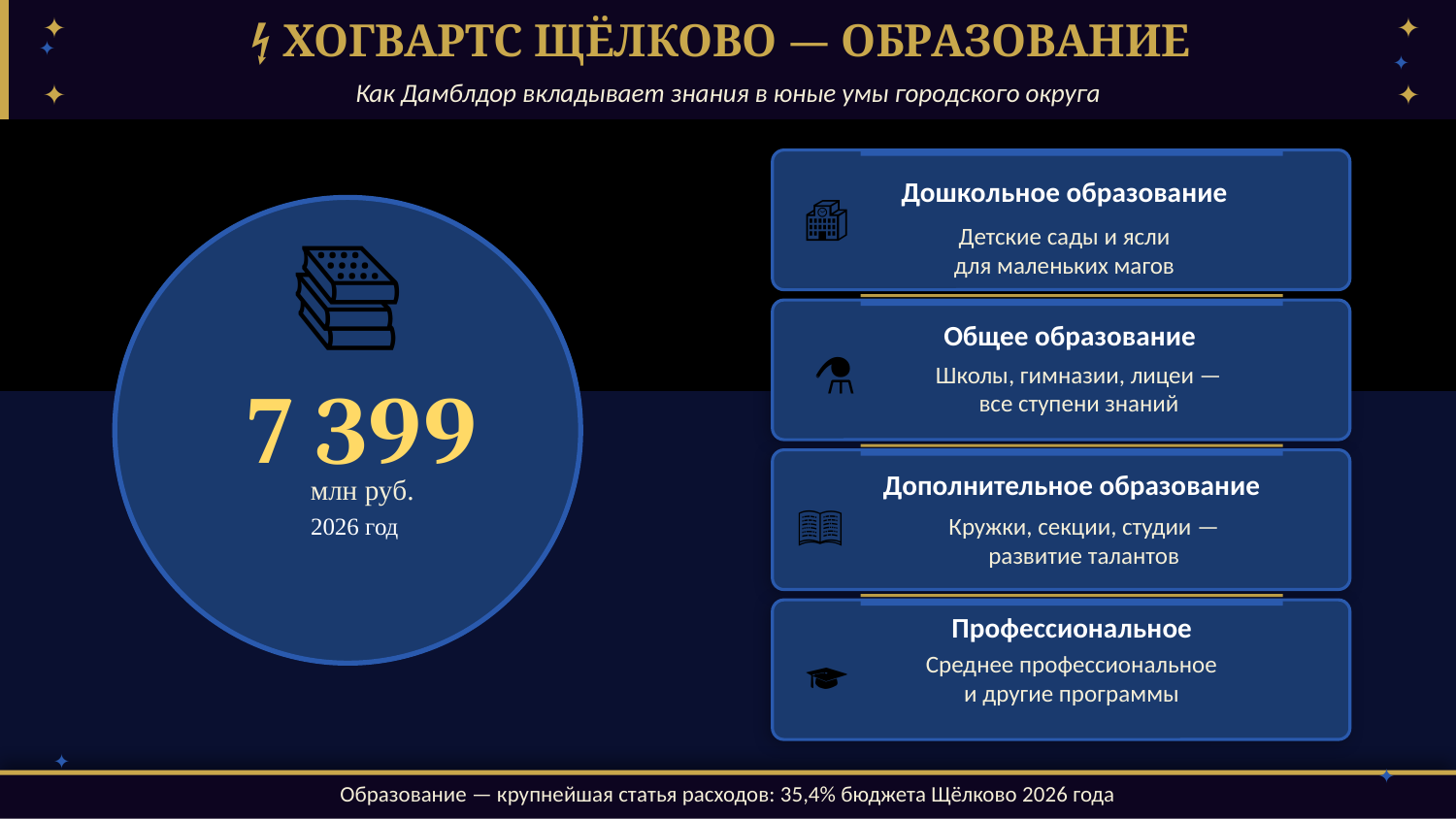

⚡ ХОГВАРТС ЩЁЛКОВО — ОБРАЗОВАНИЕ
✦
✦
✦
✦
Как Дамблдор вкладывает знания в юные умы городского округа
✦
✦

Дошкольное образование
🏫

📚
Детские сады и ясли
для маленьких магов

Общее образование
⚗️
7 399
Школы, гимназии, лицеи —
все ступени знаний

Дополнительное образование
млн руб.
📖
2026 год
Кружки, секции, студии —
развитие талантов

Профессиональное
🎓
Среднее профессиональное
и другие программы
✦
✦

Образование — крупнейшая статья расходов: 35,4% бюджета Щёлково 2026 года